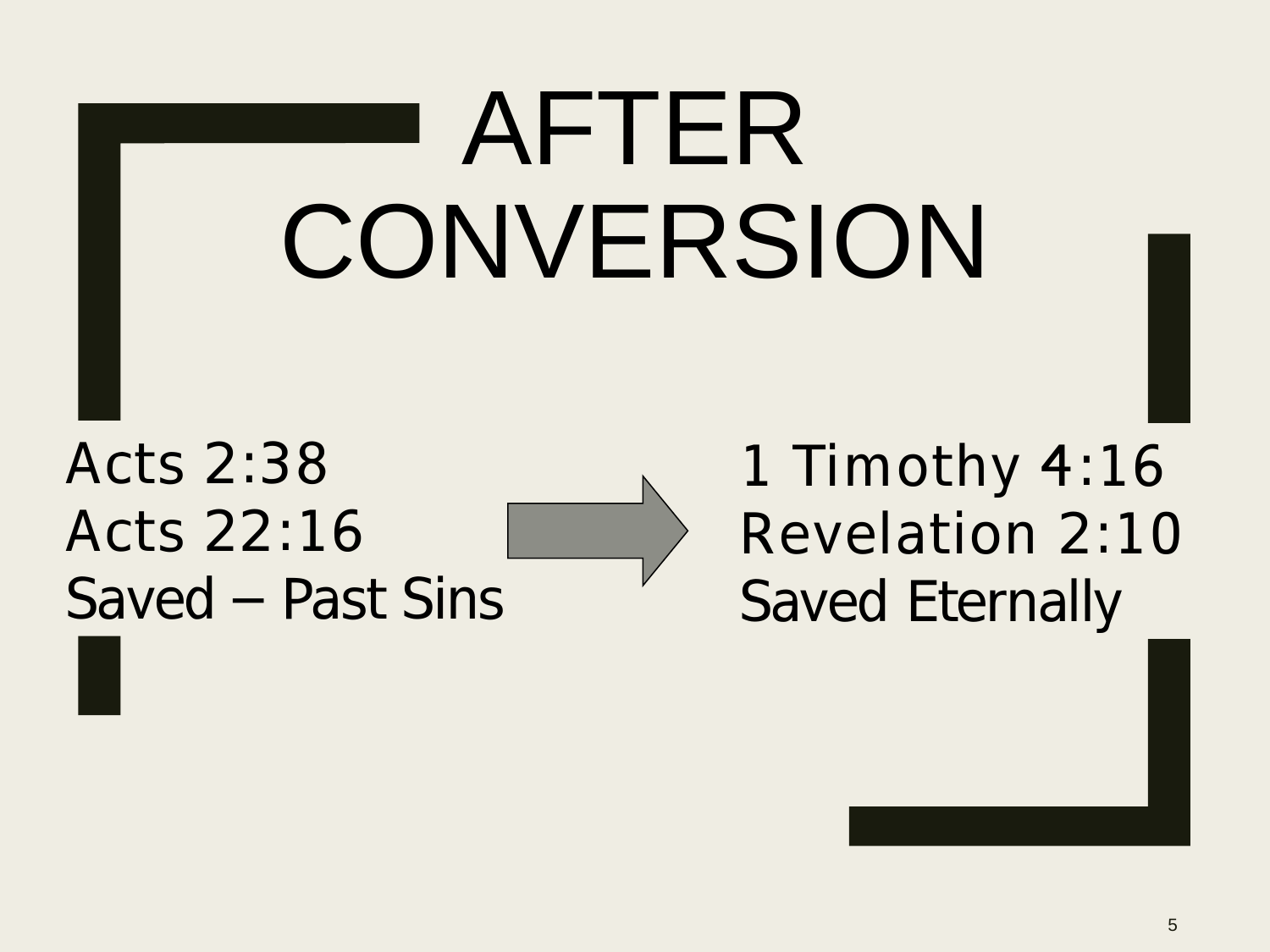

# After Conversion
Acts 2:38
Acts 22:16
Saved – Past Sins
1 Timothy 4:16
Revelation 2:10
Saved Eternally

5